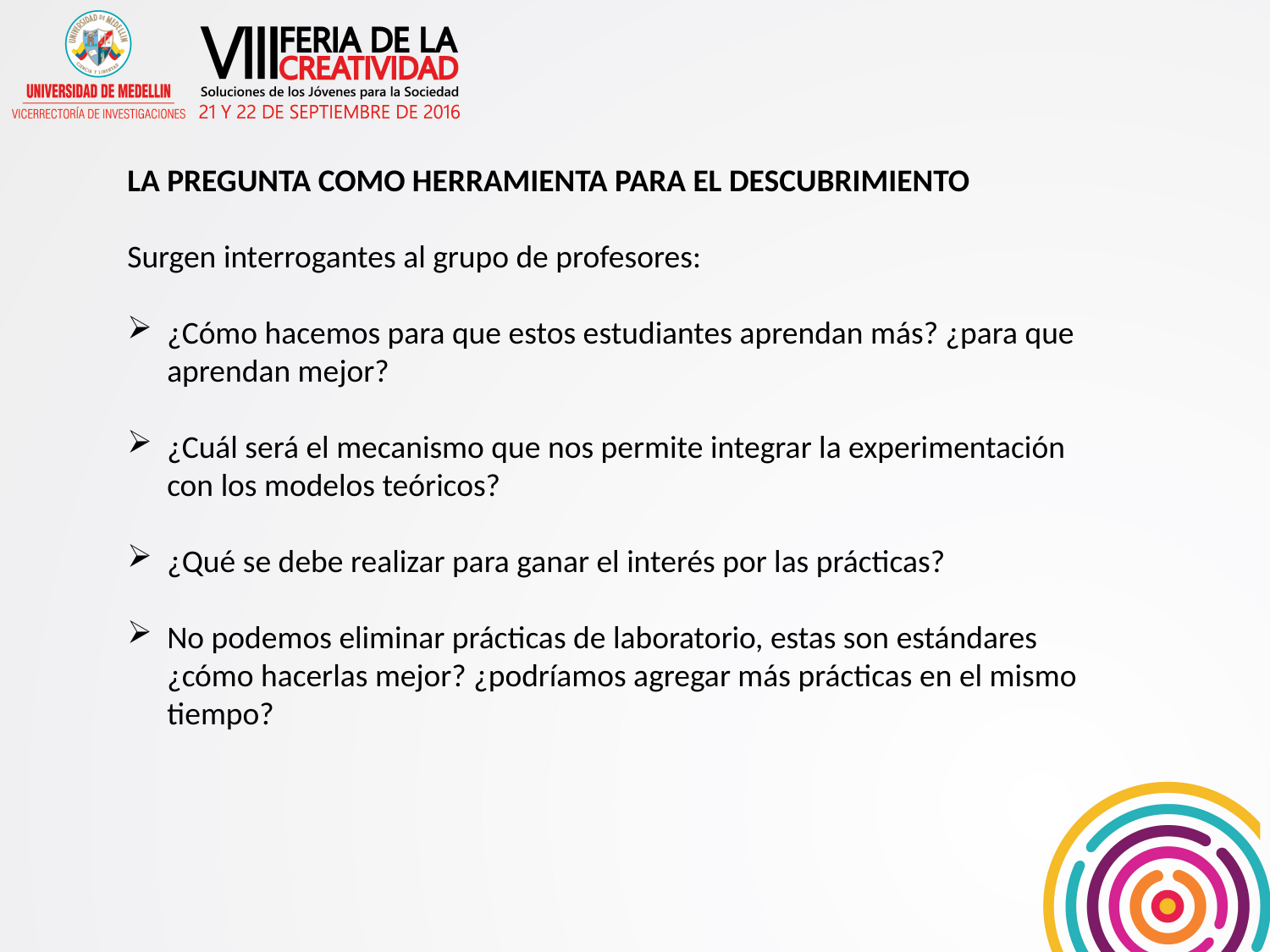

LA PREGUNTA COMO HERRAMIENTA PARA EL DESCUBRIMIENTO

Surgen interrogantes al grupo de profesores:

¿Cómo hacemos para que estos estudiantes aprendan más? ¿para que aprendan mejor?

¿Cuál será el mecanismo que nos permite integrar la experimentación con los modelos teóricos?

¿Qué se debe realizar para ganar el interés por las prácticas?

No podemos eliminar prácticas de laboratorio, estas son estándares ¿cómo hacerlas mejor? ¿podríamos agregar más prácticas en el mismo tiempo?